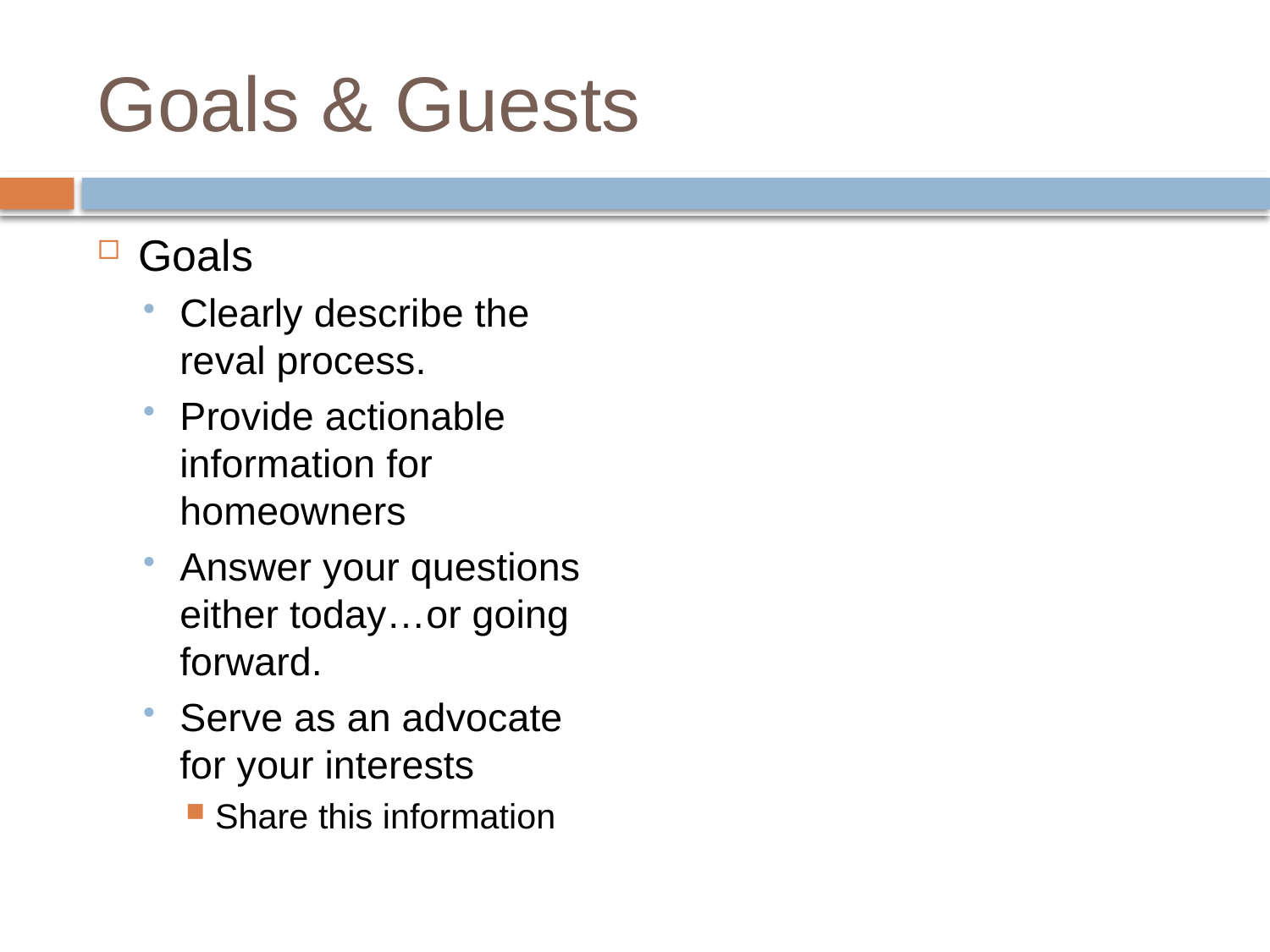

# Goals & Guests
Goals
Clearly describe the reval process.
Provide actionable information for homeowners
Answer your questions either today…or going forward.
Serve as an advocate for your interests
Share this information